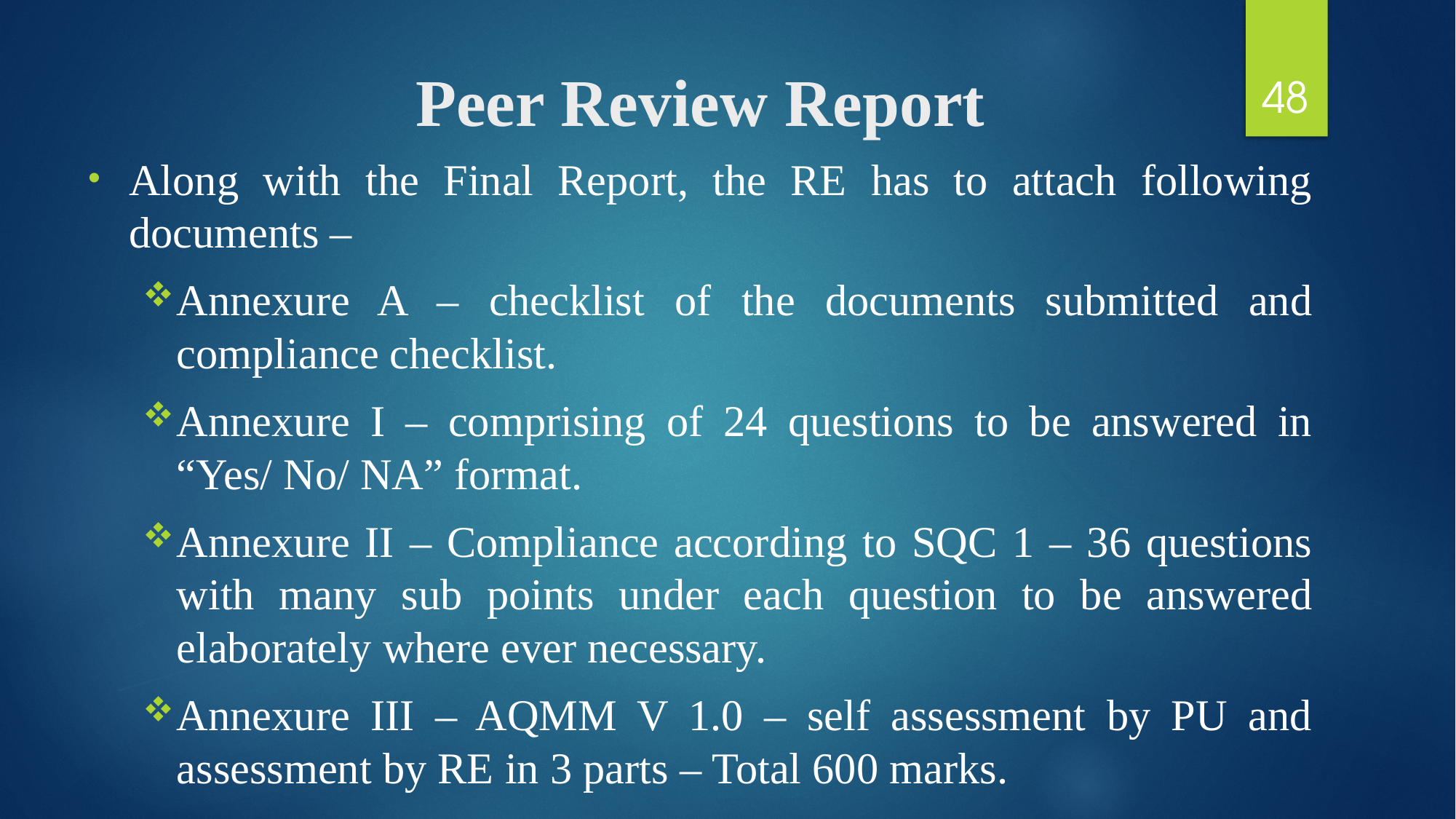

48
# Peer Review Report
Along with the Final Report, the RE has to attach following documents –
Annexure A – checklist of the documents submitted and compliance checklist.
Annexure I – comprising of 24 questions to be answered in “Yes/ No/ NA” format.
Annexure II – Compliance according to SQC 1 – 36 questions with many sub points under each question to be answered elaborately where ever necessary.
Annexure III – AQMM V 1.0 – self assessment by PU and assessment by RE in 3 parts – Total 600 marks.